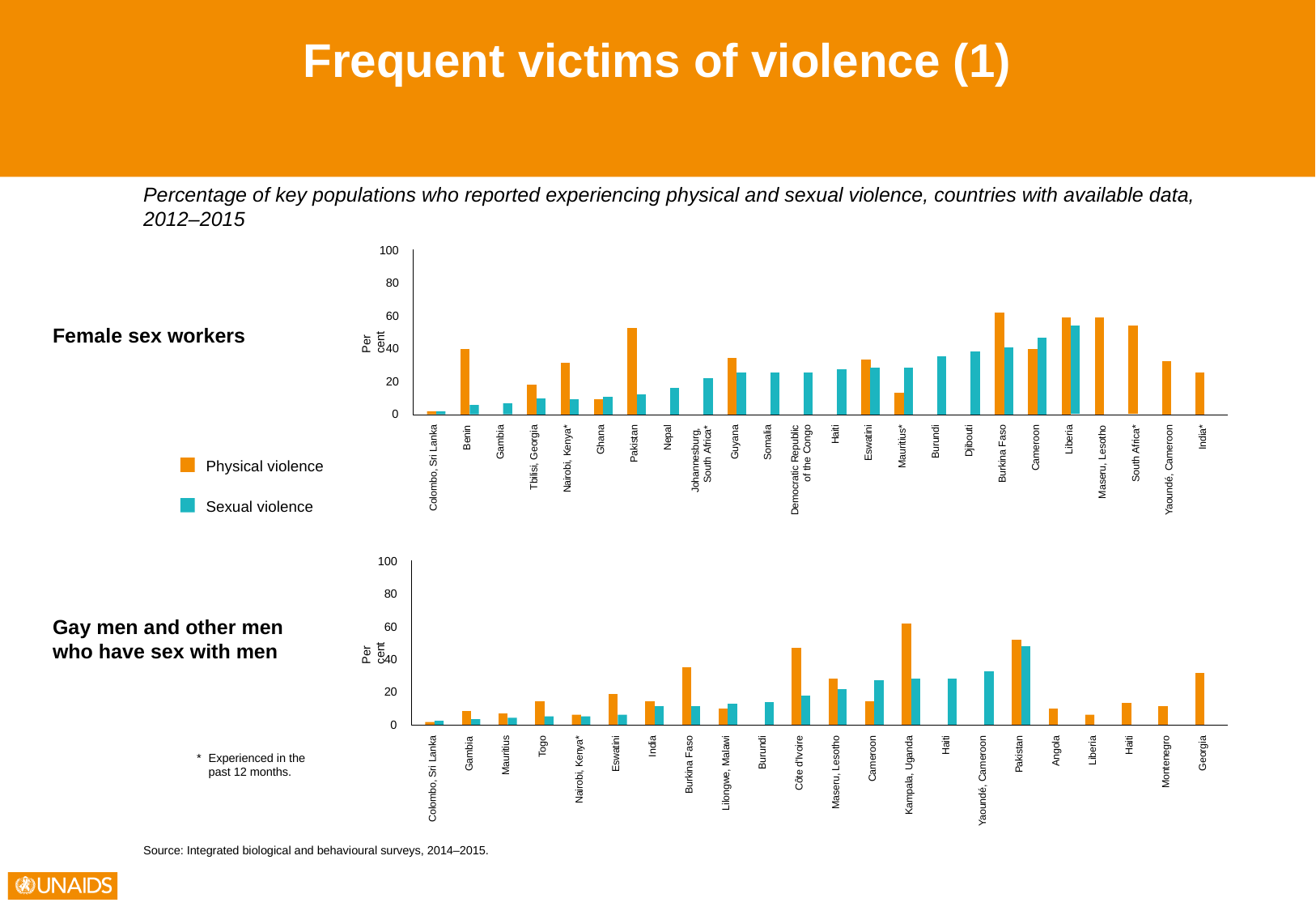

Frequent victims of violence (1)
Percentage of key populations who reported experiencing physical and sexual violence, countries with available data,
2012–2015
100

80

60

40

20

0

Per cent

South Africa*
Yaoundé, Cameroon
Democratic Republic
of the Congo
Gambia
Burkina Faso
Colombo, Sri Lanka
Johannesburg,  South Africa*
India*
Tbilisi, Georgia
Nairobi, Kenya*
Guyana
Somalia
Haiti
Eswatini
Mauritius*
Burundi
Djibouti
Cameroon
Ghana
Pakistan
Nepal
Liberia
Maseru, Lesotho
Benin
Female sex workers
Physical violence

Sexual violence

100

80

60

40

20

0

Per cent

Nairobi, Kenya*
Haiti
Yaoundé, Cameroon
Mauritius
Côte d'Ivoire
Burkina Faso
Colombo, Sri Lanka
Togo
Maseru, Lesotho
Lilongwe, Malawi
Angola
Montenegro
Georgia
Kampala, Uganda
Haiti
Pakistan
Eswatini
India
Burundi
Cameroon
Liberia
Gambia
Gay men and other men
who have sex with men
*	Experienced in the
	past 12 months.
Source: Integrated biological and behavioural surveys, 2014–2015.